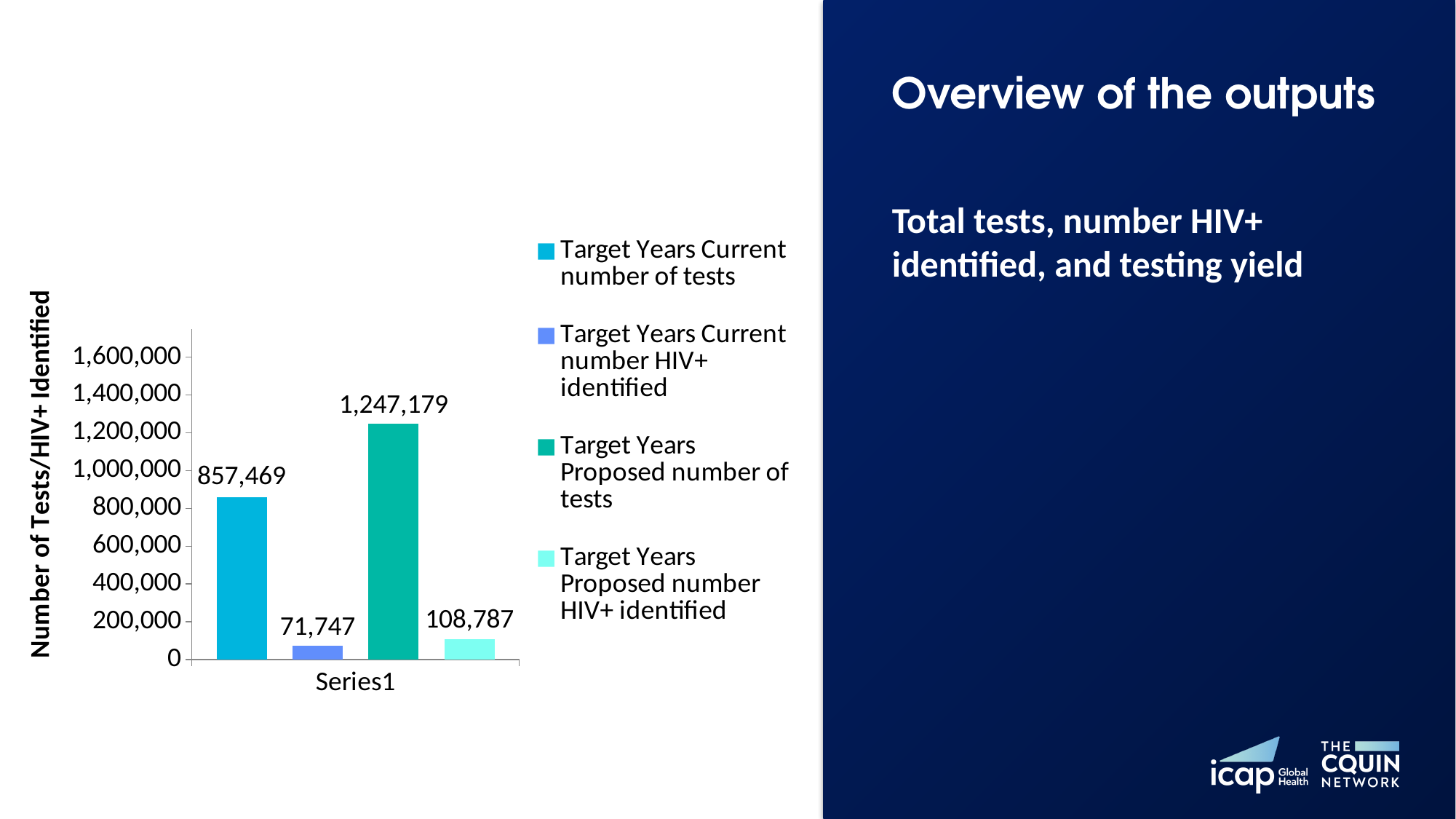

# Overview of the outputs

### Chart

| Category | Target Years Current number of tests | Target Years Current number HIV+ identified | Target Years Proposed number of tests | Target Years Proposed number HIV+ identified |
|---|---|---|---|---|
|  | 857469.0125 | 71747.44876261902 | 1247179.125 | 108786.99464221808 |
Total tests, number HIV+ identified, and testing yield